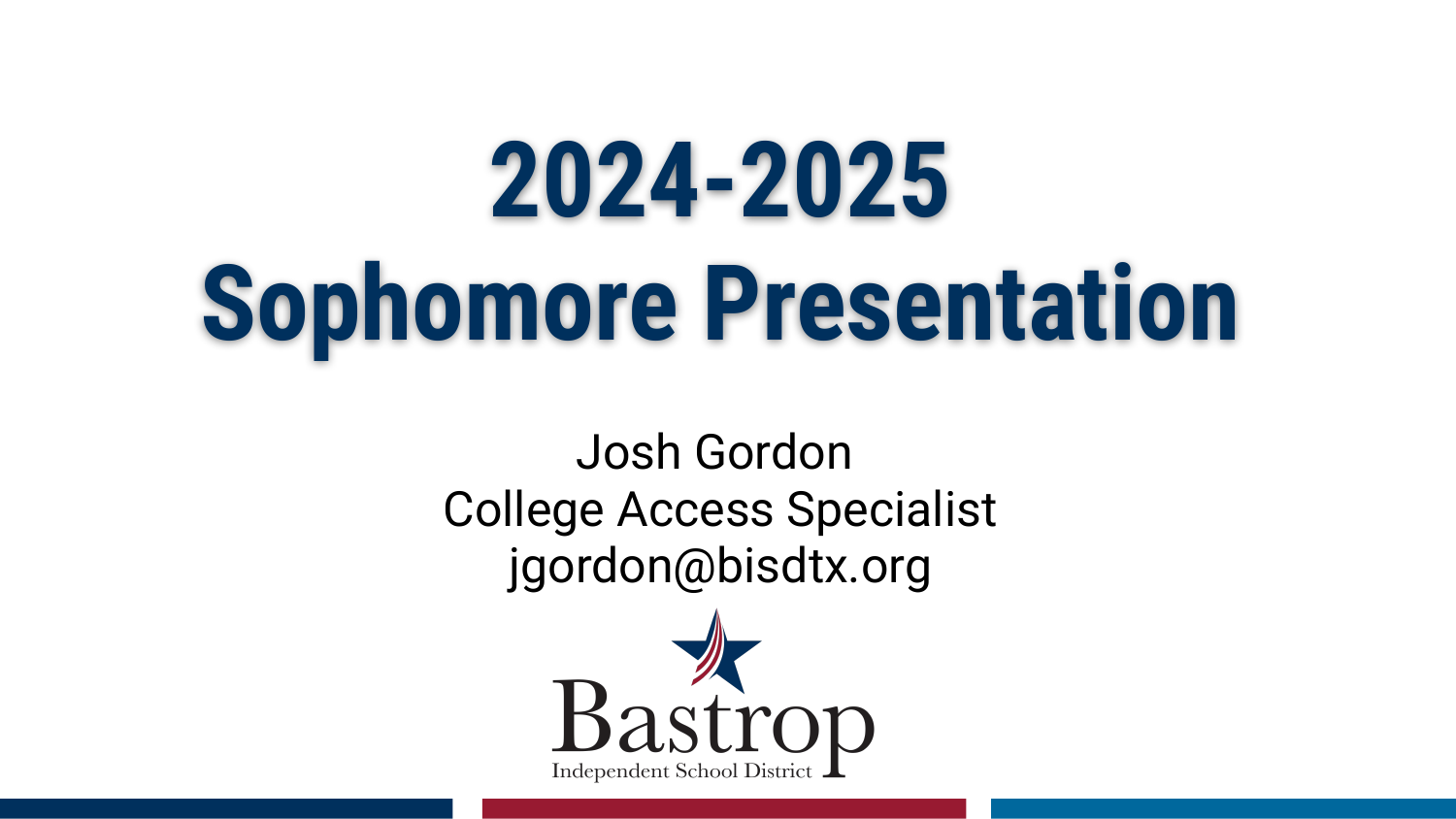

# 2024-2025
Sophomore Presentation
Josh Gordon
College Access Specialist
jgordon@bisdtx.org